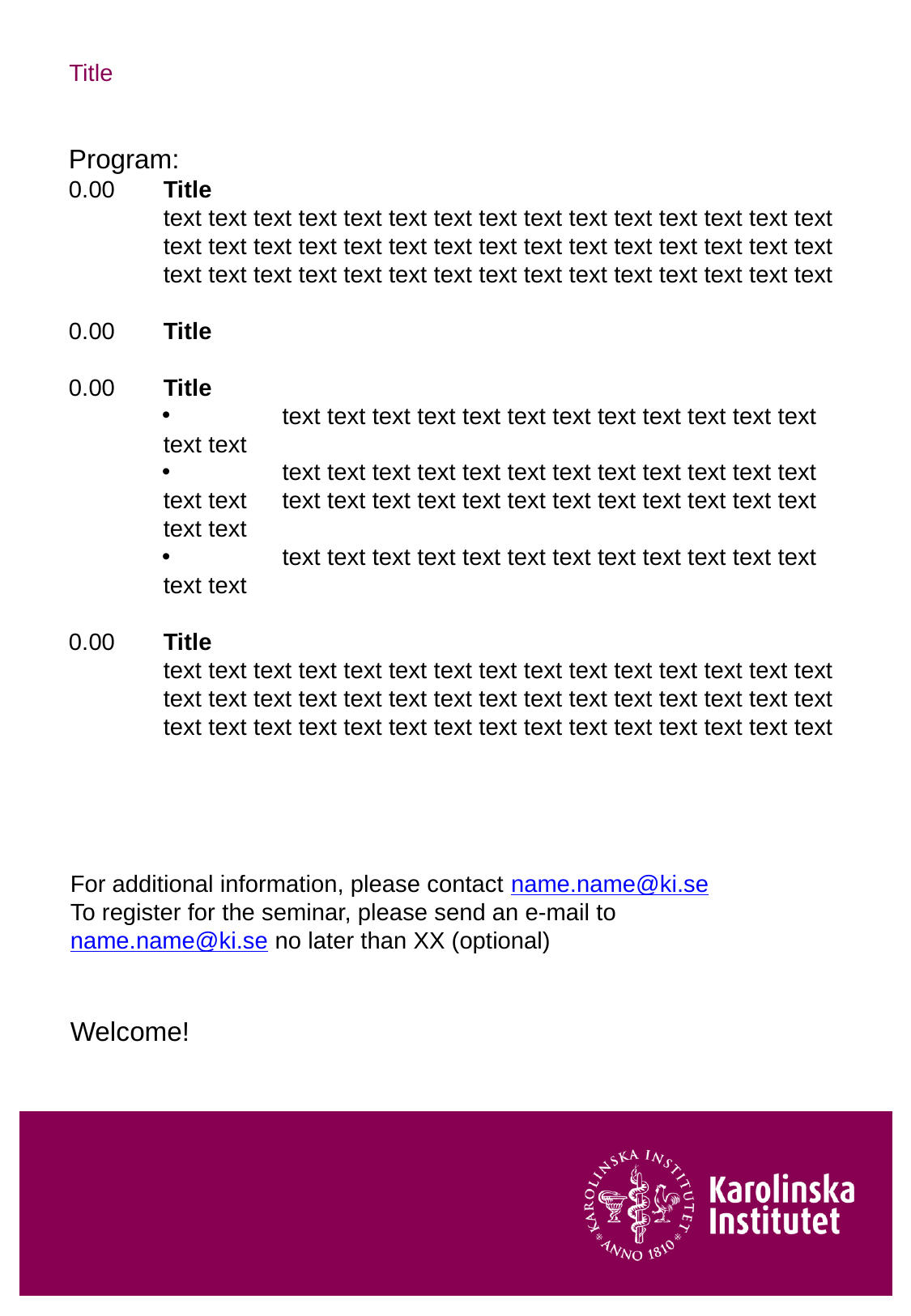

# Title
Program:
0.00 	Title
	text text text text text text text text text text text text text text text 	text text text text text text text text text text text text text text text 	text text text text text text text text text text text text text text text

0.00 	Title

0.00 	Title
 	text text text text text text text text text text text text text text
  	text text text text text text text text text text text text text text 	text text text text text text text text text text text text text text
  	text text text text text text text text text text text text text text

0.00 	Title
	text text text text text text text text text text text text text text text 	text text text text text text text text text text text text text text text 	text text text text text text text text text text text text text text text

For additional information, please contact name.name@ki.se
To register for the seminar, please send an e-mail to name.name@ki.se no later than XX (optional)

Welcome!